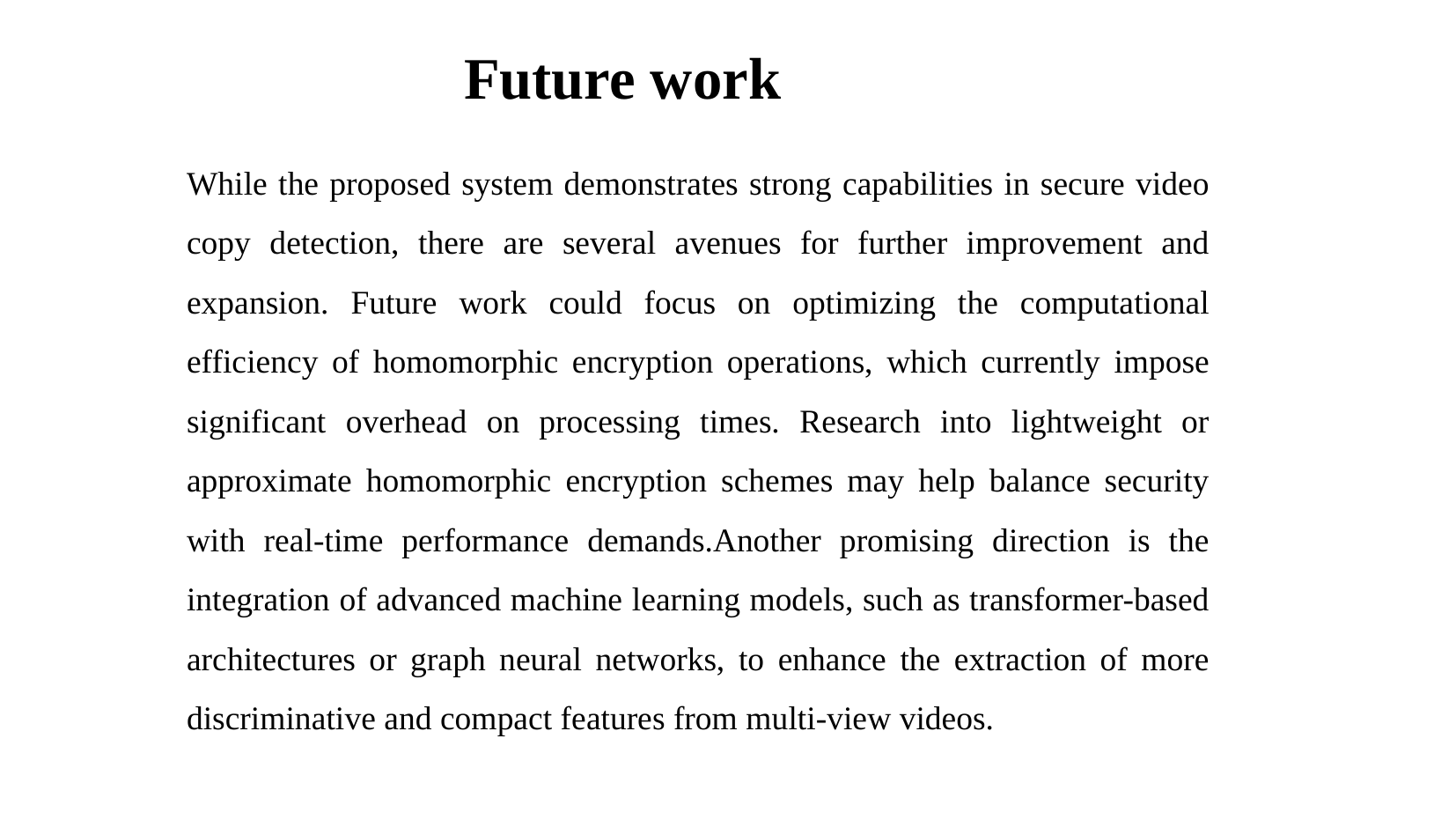

Future work
While the proposed system demonstrates strong capabilities in secure video copy detection, there are several avenues for further improvement and expansion. Future work could focus on optimizing the computational efficiency of homomorphic encryption operations, which currently impose significant overhead on processing times. Research into lightweight or approximate homomorphic encryption schemes may help balance security with real-time performance demands.Another promising direction is the integration of advanced machine learning models, such as transformer-based architectures or graph neural networks, to enhance the extraction of more discriminative and compact features from multi-view videos.